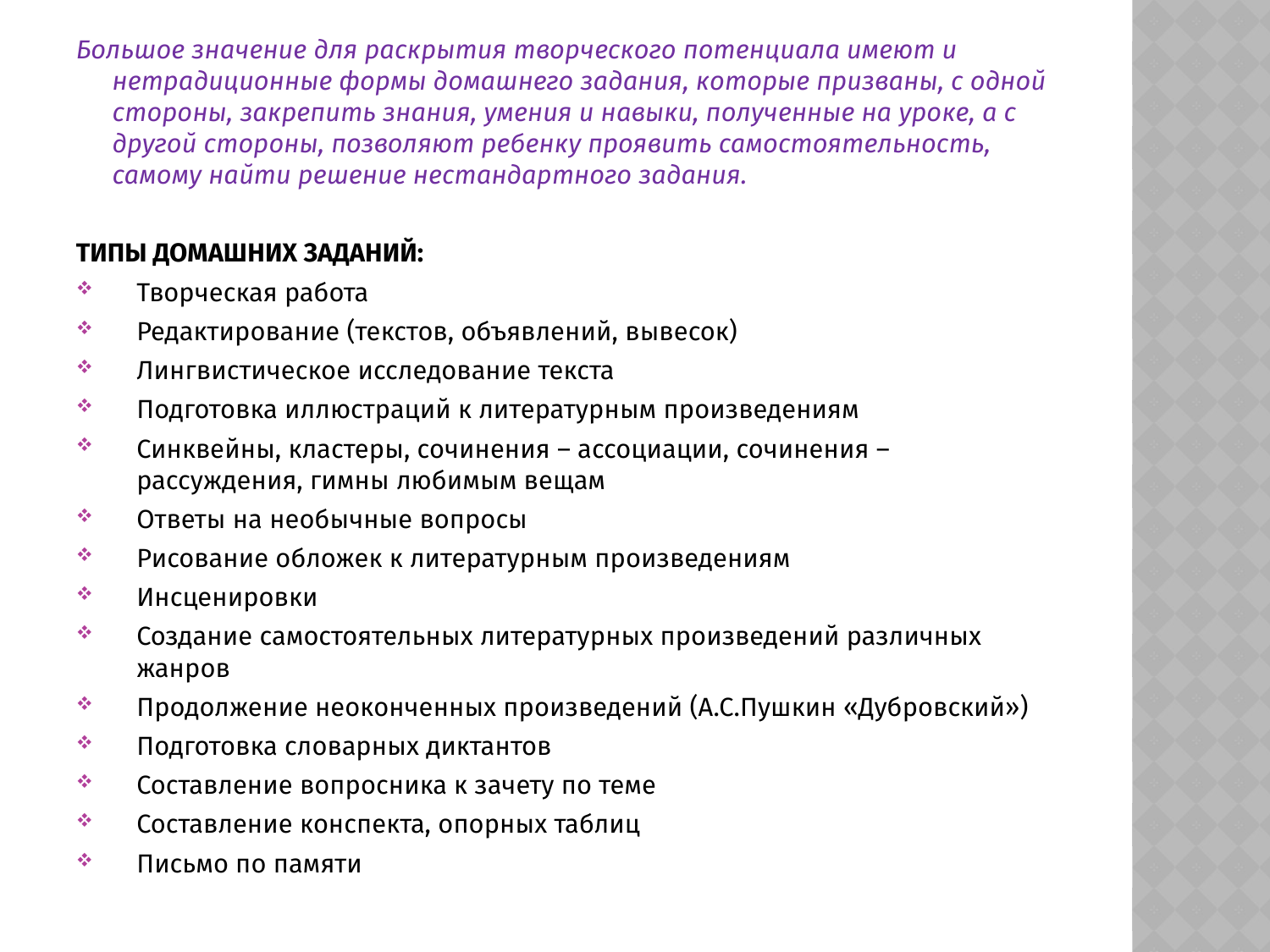

Большое значение для раскрытия творческого потенциала имеют и нетрадиционные формы домашнего задания, которые призваны, с одной стороны, закрепить знания, умения и навыки, полученные на уроке, а с другой стороны, позволяют ребенку проявить самостоятельность, самому найти решение нестандартного задания.

ТИПЫ ДОМАШНИХ ЗАДАНИЙ:
Творческая работа
Редактирование (текстов, объявлений, вывесок)
Лингвистическое исследование текста
Подготовка иллюстраций к литературным произведениям
Синквейны, кластеры, сочинения – ассоциации, сочинения – рассуждения, гимны любимым вещам
Ответы на необычные вопросы
Рисование обложек к литературным произведениям
Инсценировки
Создание самостоятельных литературных произведений различных жанров
Продолжение неоконченных произведений (А.С.Пушкин «Дубровский»)
Подготовка словарных диктантов
Составление вопросника к зачету по теме
Составление конспекта, опорных таблиц
Письмо по памяти